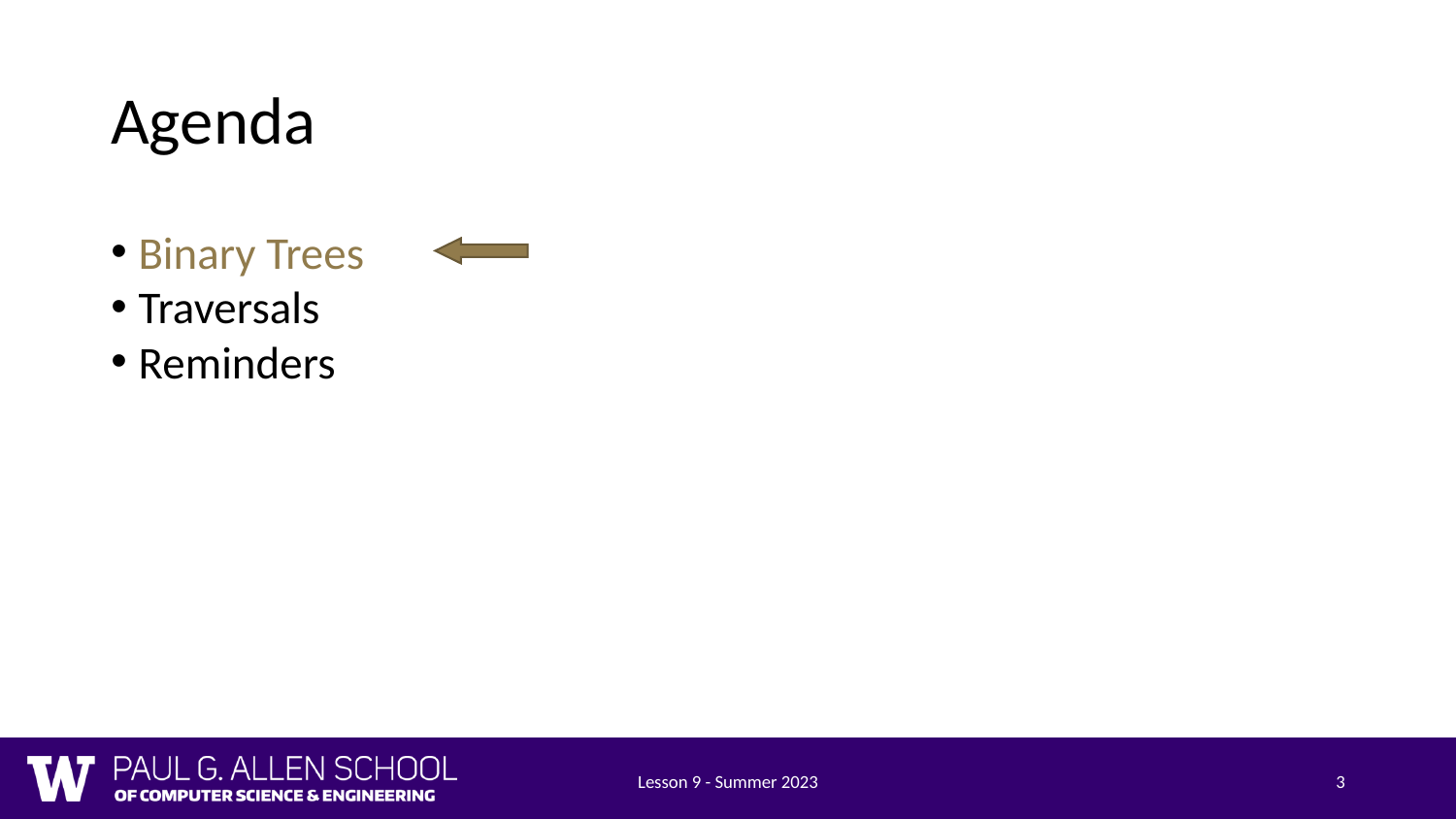

# Agenda
Binary Trees
Traversals
Reminders

Lesson 9 - Summer 2023
3